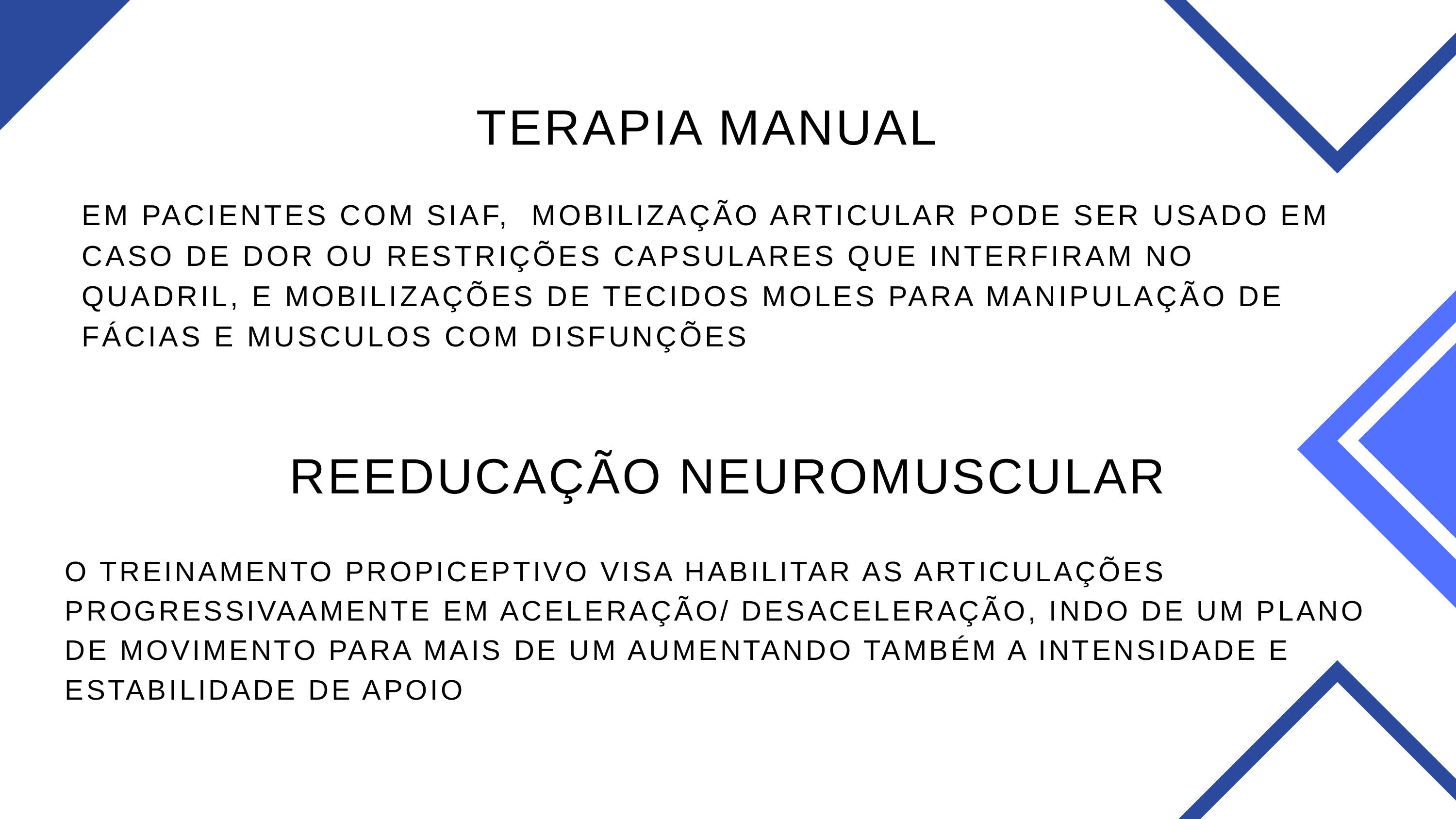

TERAPIA MANUAL

EM PACIENTES COM SIAF,  MOBILIZAÇÃO ARTICULAR PODE SER USADO EM CASO DE DOR OU RESTRIÇÕES CAPSULARES QUE INTERFIRAM NO QUADRIL, E MOBILIZAÇÕES DE TECIDOS MOLES PARA MANIPULAÇÃO DE FÁCIAS E MUSCULOS COM DISFUNÇÕES

REEDUCAÇÃO NEUROMUSCULAR
O TREINAMENTO PROPICEPTIVO VISA HABILITAR AS ARTICULAÇÕES PROGRESSIVAAMENTE EM ACELERAÇÃO/ DESACELERAÇÃO, INDO DE UM PLANO DE MOVIMENTO PARA MAIS DE UM AUMENTANDO TAMBÉM A INTENSIDADE E ESTABILIDADE DE APOIO